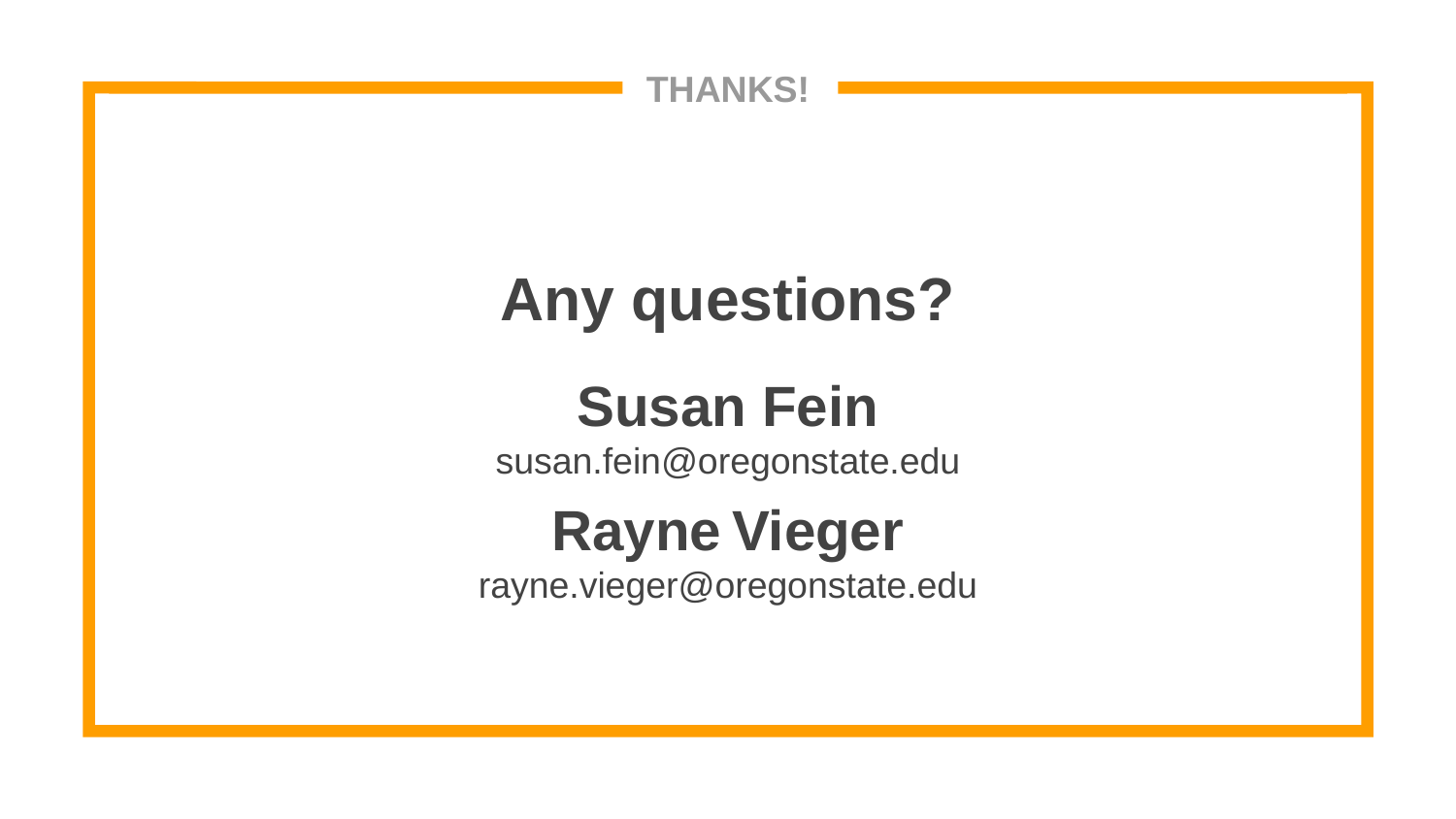

THANKS!
Any questions?
Susan Fein
susan.fein@oregonstate.edu
Rayne Vieger
rayne.vieger@oregonstate.edu